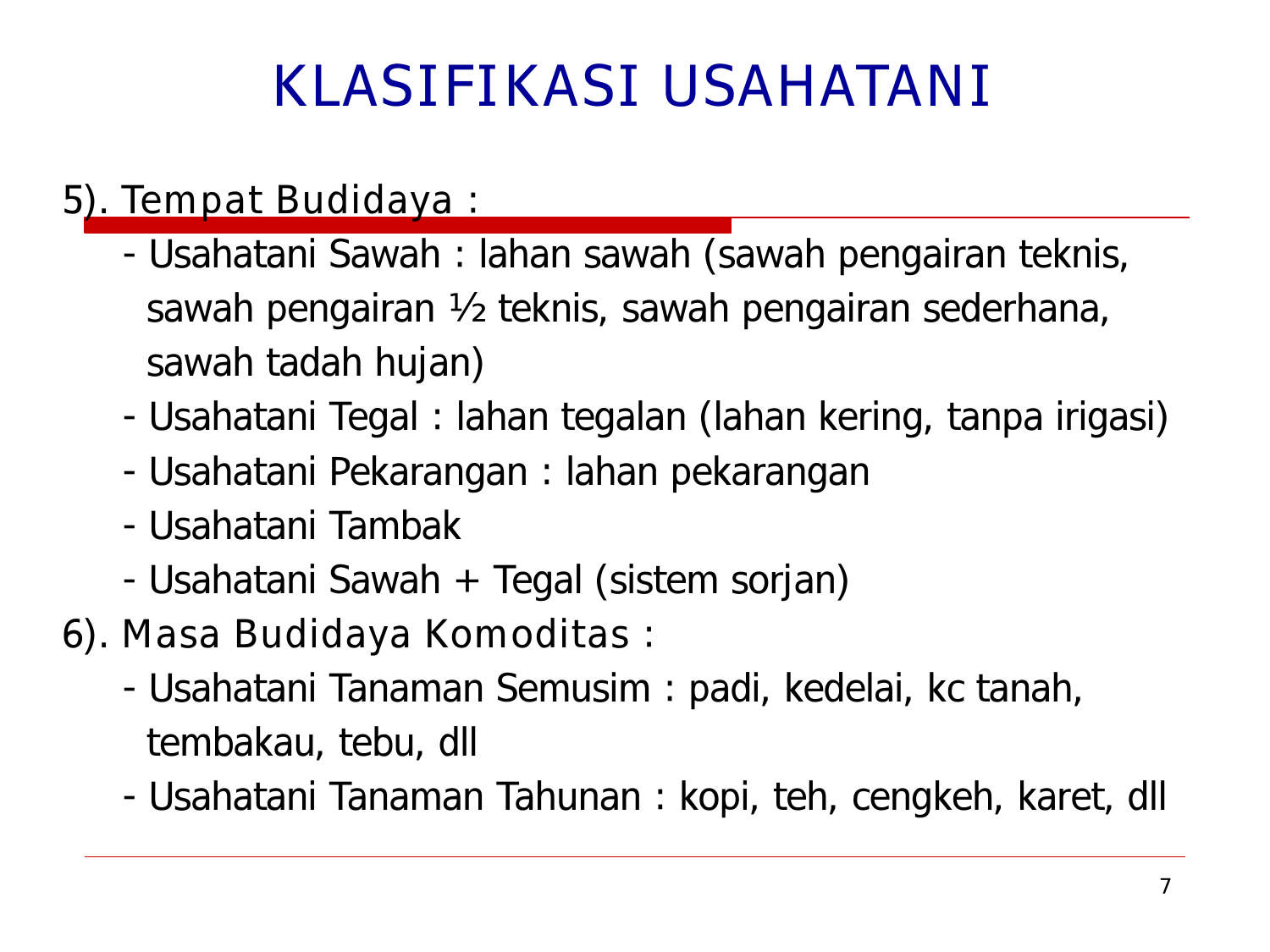

# KLASIFIKASI USAHATANI
5). Tempat Budidaya :
     - Usahatani Sawah : lahan sawah (sawah pengairan teknis,
       sawah pengairan ½ teknis, sawah pengairan sederhana,
       sawah tadah hujan)
     - Usahatani Tegal : lahan tegalan (lahan kering, tanpa irigasi)
     - Usahatani Pekarangan : lahan pekarangan
     - Usahatani Tambak
     - Usahatani Sawah + Tegal (sistem sorjan)
6). Masa Budidaya Komoditas :
     - Usahatani Tanaman Semusim : padi, kedelai, kc tanah,
       tembakau, tebu, dll
     - Usahatani Tanaman Tahunan : kopi, teh, cengkeh, karet, dll
7